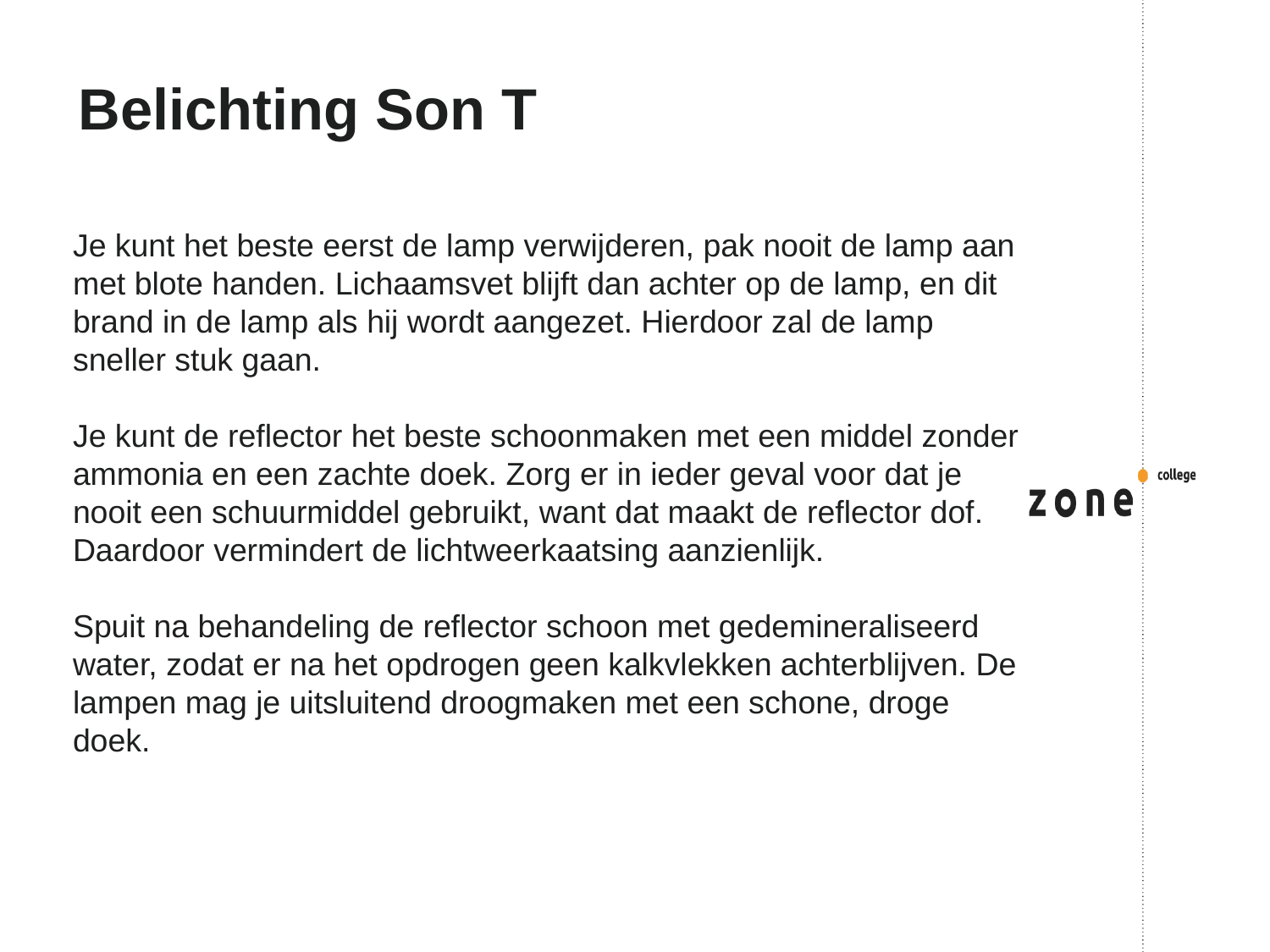

# Belichting Son T
Je kunt het beste eerst de lamp verwijderen, pak nooit de lamp aan met blote handen. Lichaamsvet blijft dan achter op de lamp, en dit brand in de lamp als hij wordt aangezet. Hierdoor zal de lamp sneller stuk gaan.

Je kunt de reflector het beste schoonmaken met een middel zonder ammonia en een zachte doek. Zorg er in ieder geval voor dat je nooit een schuurmiddel gebruikt, want dat maakt de reflector dof. Daardoor vermindert de lichtweerkaatsing aanzienlijk.

Spuit na behandeling de reflector schoon met gedemineraliseerd water, zodat er na het opdrogen geen kalkvlekken achterblijven. De lampen mag je uitsluitend droogmaken met een schone, droge doek.